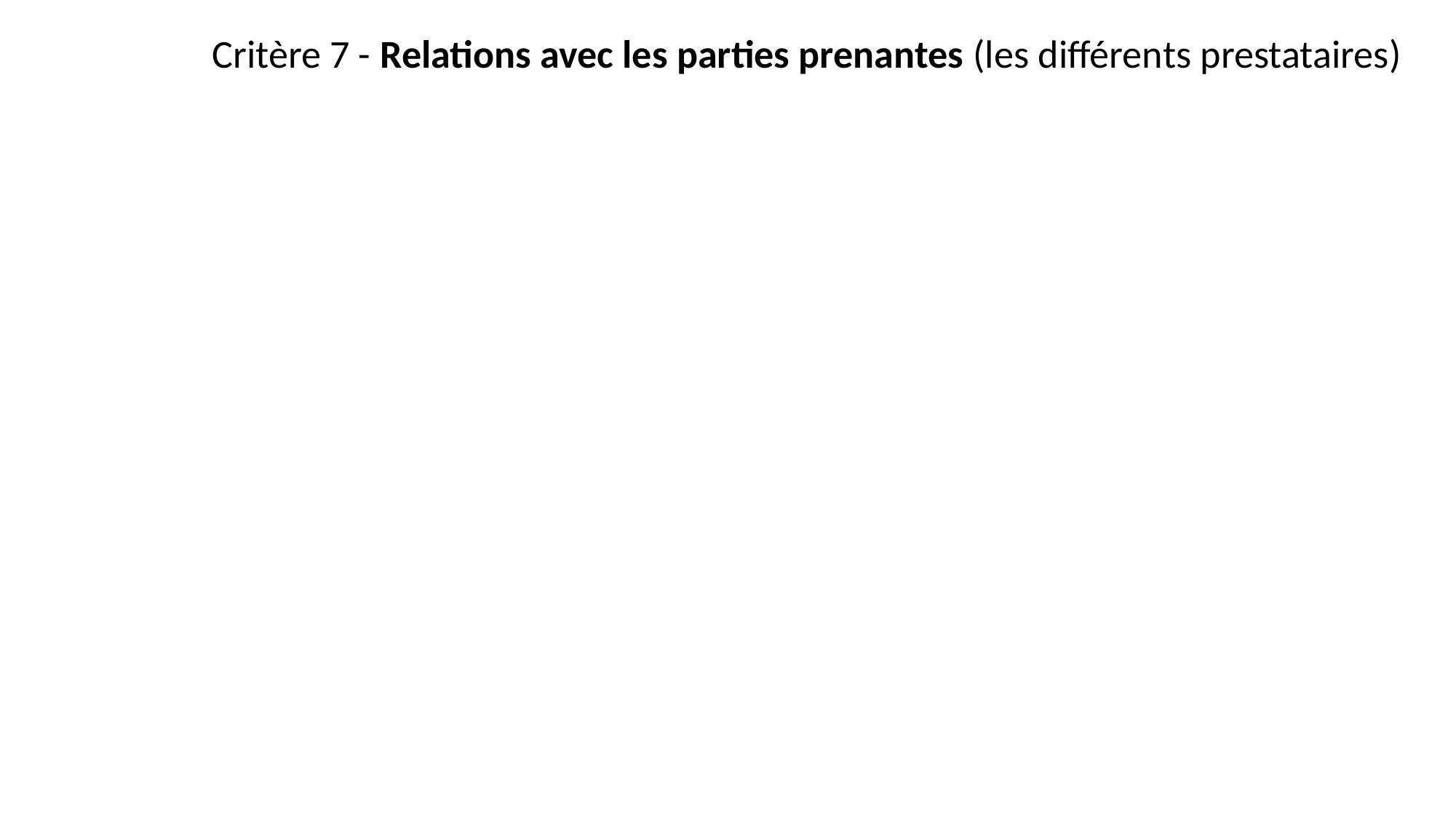

Critère 7 - Relations avec les parties prenantes (les différents prestataires)